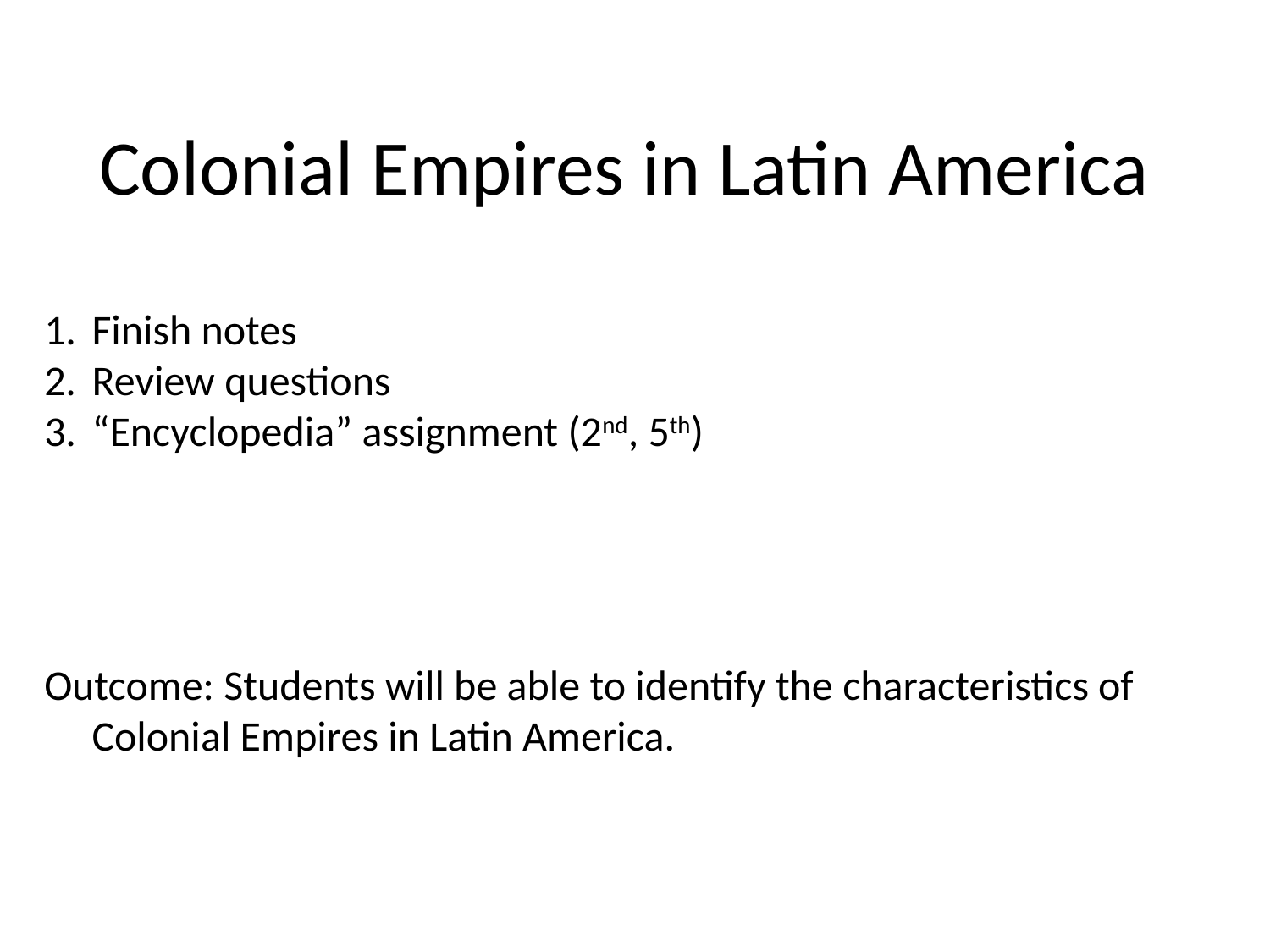

# Colonial Empires in Latin America
Finish notes
Review questions
“Encyclopedia” assignment (2nd, 5th)

Outcome: Students will be able to identify the characteristics of Colonial Empires in Latin America.